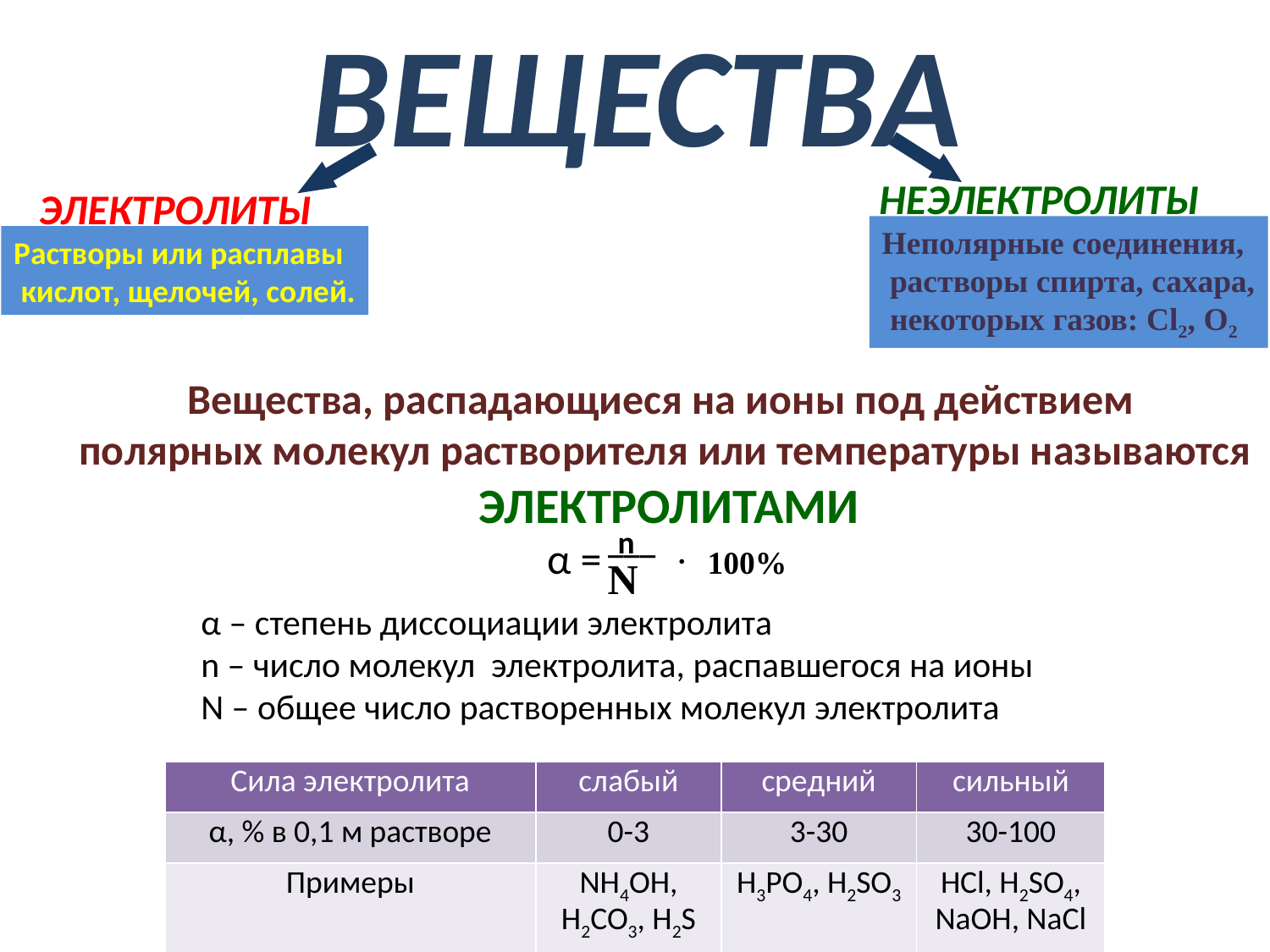

ВЕЩЕСТВА

НЕЭЛЕКТРОЛИТЫ
ЭЛЕКТРОЛИТЫ
Неполярные соединения,
 растворы спирта, сахара,
 некоторых газов: Cl2, O2
Растворы или расплавы
 кислот, щелочей, солей.
Вещества, распадающиеся на ионы под действием
полярных молекул растворителя или температуры называются
 ЭЛЕКТРОЛИТАМИ
___
n
α =

α – степень диссоциации электролита
n – число молекул  электролита, распавшегося на ионы
N – общее число растворенных молекул электролита

.
100%
N
| Сила электролита | слабый | средний | сильный |
| --- | --- | --- | --- |
| α, % в 0,1 м растворе | 0-3 | 3-30 | 30-100 |
| Примеры | NH4OH, H2CO3, H2S | H3PO4, H2SO3 | HCl, H2SO4, NaOH, NaCl |